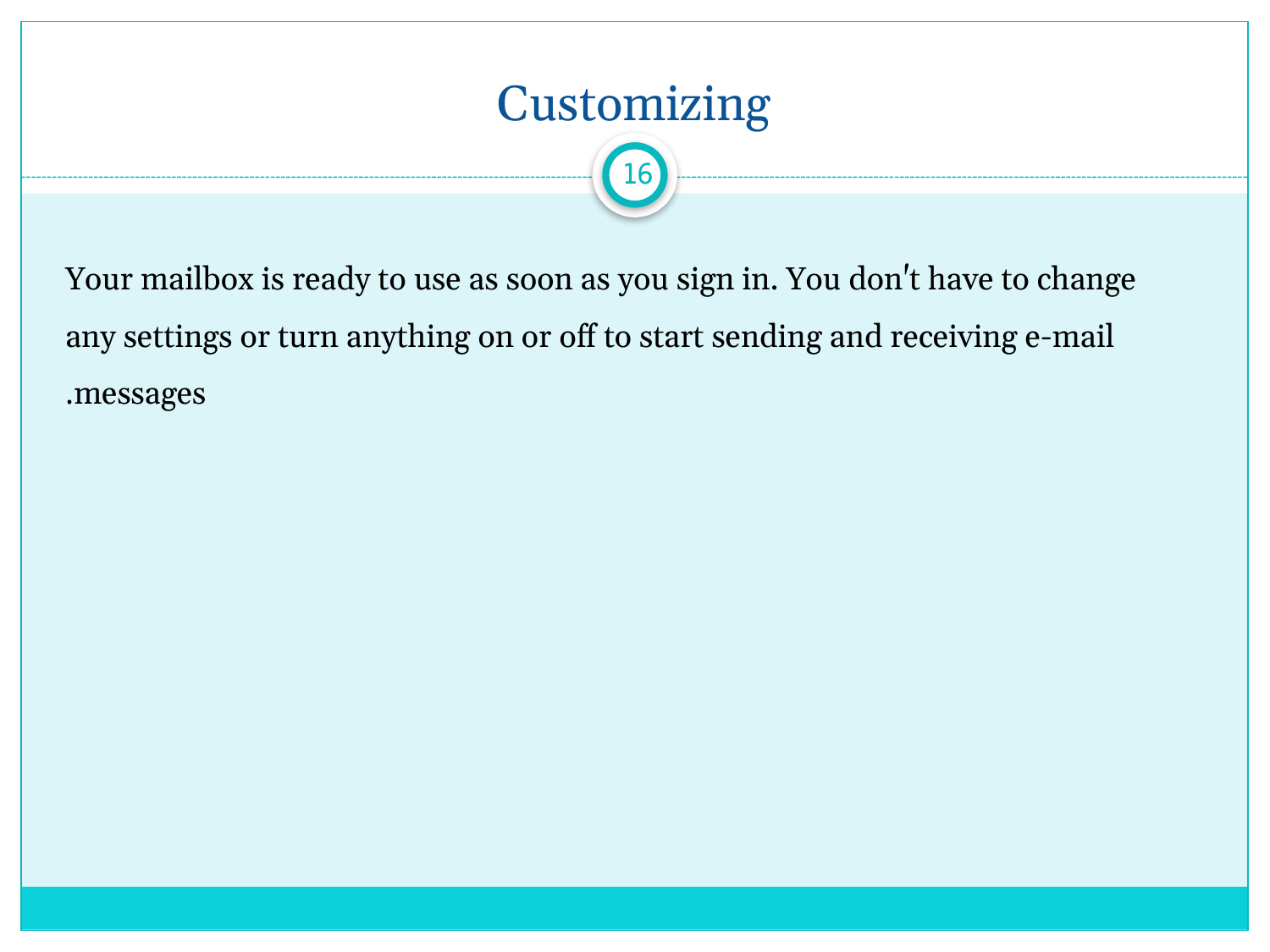

# Customizing
16
Your mailbox is ready to use as soon as you sign in. You don't have to change any settings or turn anything on or off to start sending and receiving e-mail messages.